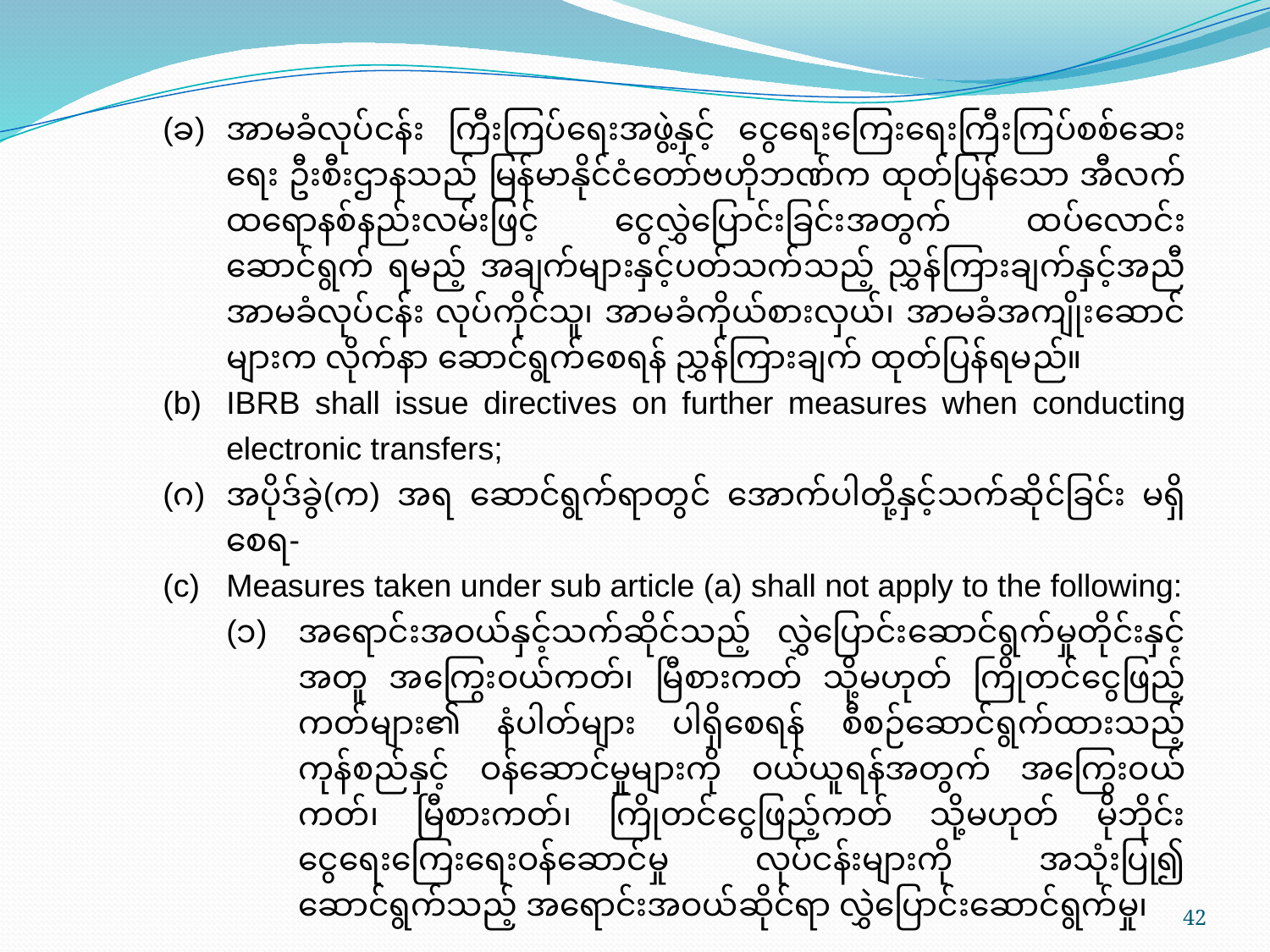

(ခ)	အာမခံလုပ်ငန်း ကြီးကြပ်ရေးအဖွဲ့နှင့် ငွေရေးကြေးရေးကြီးကြပ်စစ်ဆေးရေး ဦးစီးဌာနသည် မြန်မာနိုင်ငံတော်ဗဟိုဘဏ်က ထုတ်ပြန်သော အီလက် ထရောနစ်နည်းလမ်းဖြင့် ငွေလွှဲပြောင်းခြင်းအတွက် ထပ်လောင်းဆောင်ရွက် ရမည့် အချက်များနှင့်ပတ်သက်သည့် ညွှန်ကြားချက်နှင့်အညီ အာမခံလုပ်ငန်း လုပ်ကိုင်သူ၊ အာမခံကိုယ်စားလှယ်၊ အာမခံအကျိုးဆောင်များက လိုက်နာ ဆောင်ရွက်စေရန် ညွှန်ကြားချက် ထုတ်ပြန်ရမည်။
(b)	IBRB shall issue directives on further measures when conducting electronic transfers;
(ဂ)	အပိုဒ်ခွဲ(က) အရ ဆောင်ရွက်ရာတွင် အောက်ပါတို့နှင့်သက်ဆိုင်ခြင်း မရှိစေရ-
Measures taken under sub article (a) shall not apply to the following:
(၁)	အရောင်းအဝယ်နှင့်သက်ဆိုင်သည့် လွှဲပြောင်းဆောင်ရွက်မှုတိုင်းနှင့်အတူ အကြွေးဝယ်ကတ်၊ မြီစားကတ် သို့မဟုတ် ကြိုတင်ငွေဖြည့်ကတ်များ၏ နံပါတ်များ ပါရှိစေရန် စီစဉ်ဆောင်ရွက်ထားသည့် ကုန်စည်နှင့် ဝန်ဆောင်မှုများကို ဝယ်ယူရန်အတွက် အကြွေးဝယ်ကတ်၊ မြီစားကတ်၊ ကြိုတင်ငွေဖြည့်ကတ် သို့မဟုတ် မိုဘိုင်းငွေရေးကြေးရေးဝန်ဆောင်မှု လုပ်ငန်းများကို အသုံးပြု၍ ဆောင်ရွက်သည့် အရောင်းအဝယ်ဆိုင်ရာ လွှဲပြောင်းဆောင်ရွက်မှု၊
42